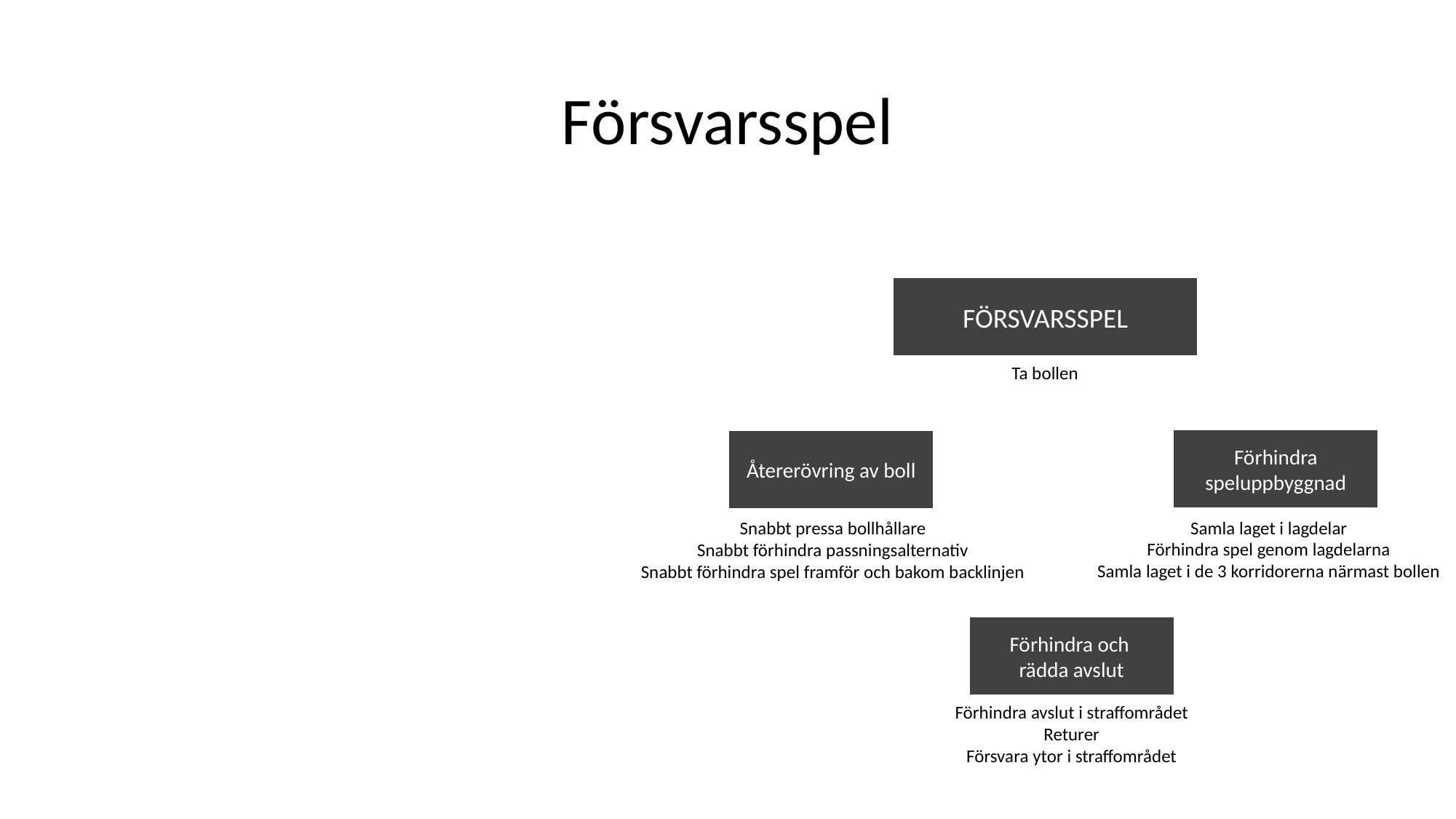

# Försvarsspel
FÖRSVARSSPEL
Ta bollen
Förhindra speluppbyggnad
Återerövring av boll
Samla laget i lagdelar
Förhindra spel genom lagdelarna
Samla laget i de 3 korridorerna närmast bollen
Snabbt pressa bollhållare
Snabbt förhindra passningsalternativ
Snabbt förhindra spel framför och bakom backlinjen
Förhindra och
rädda avslut
Förhindra avslut i straffområdet
Returer
Försvara ytor i straffområdet